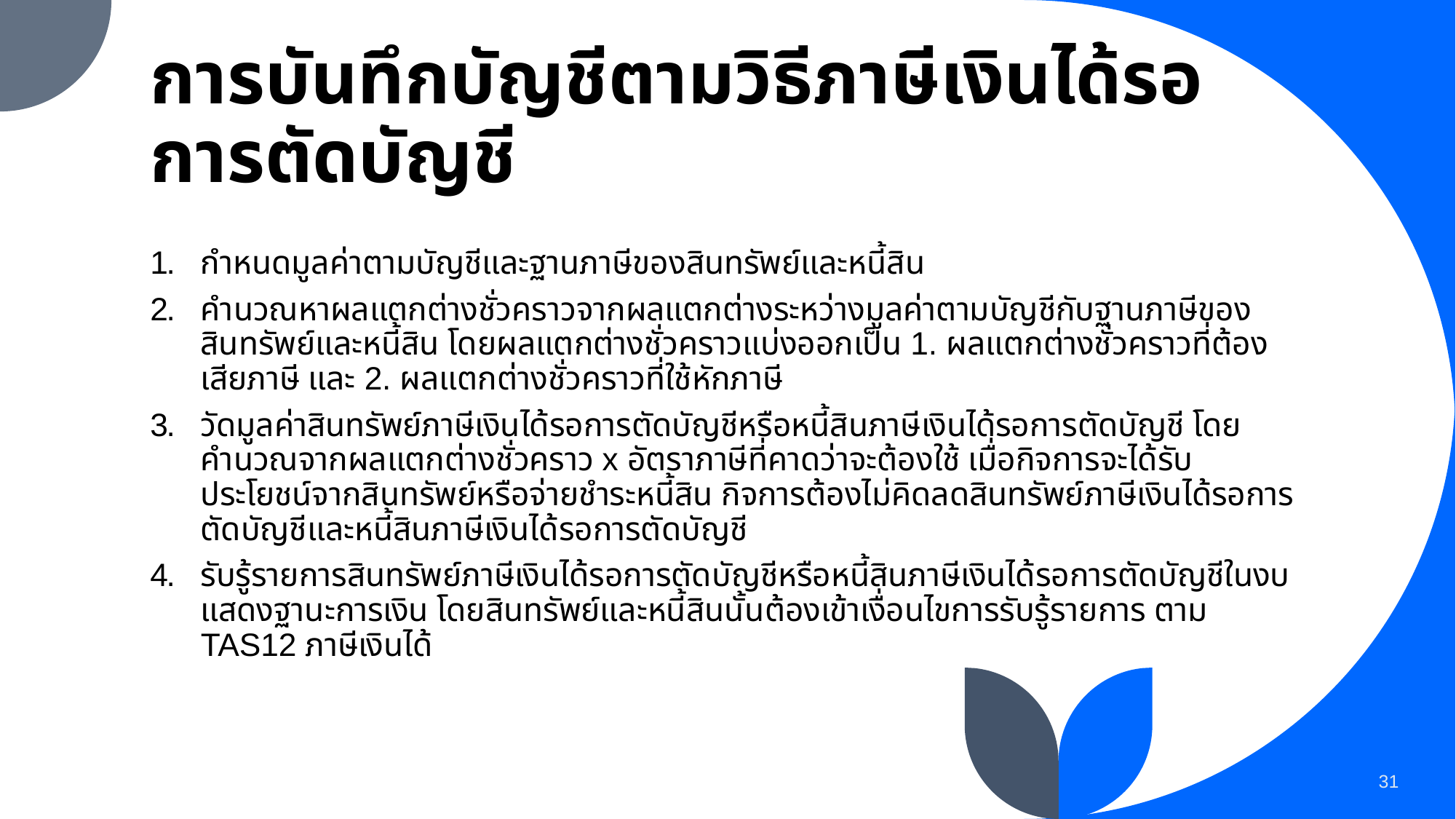

# การบันทึกบัญชีตามวิธีภาษีเงินได้รอการตัดบัญชี
กำหนดมูลค่าตามบัญชีและฐานภาษีของสินทรัพย์และหนี้สิน
คำนวณหาผลแตกต่างชั่วคราวจากผลแตกต่างระหว่างมูลค่าตามบัญชีกับฐานภาษีของสินทรัพย์และหนี้สิน โดยผลแตกต่างชั่วคราวแบ่งออกเป็น 1. ผลแตกต่างชั่วคราวที่ต้องเสียภาษี และ 2. ผลแตกต่างชั่วคราวที่ใช้หักภาษี
วัดมูลค่าสินทรัพย์ภาษีเงินได้รอการตัดบัญชีหรือหนี้สินภาษีเงินได้รอการตัดบัญชี โดยคำนวณจากผลแตกต่างชั่วคราว x อัตราภาษีที่คาดว่าจะต้องใช้ เมื่อกิจการจะได้รับประโยชน์จากสินทรัพย์หรือจ่ายชำระหนี้สิน กิจการต้องไม่คิดลดสินทรัพย์ภาษีเงินได้รอการตัดบัญชีและหนี้สินภาษีเงินได้รอการตัดบัญชี
รับรู้รายการสินทรัพย์ภาษีเงินได้รอการตัดบัญชีหรือหนี้สินภาษีเงินได้รอการตัดบัญชีในงบแสดงฐานะการเงิน โดยสินทรัพย์และหนี้สินนั้นต้องเข้าเงื่อนไขการรับรู้รายการ ตาม TAS12 ภาษีเงินได้
31